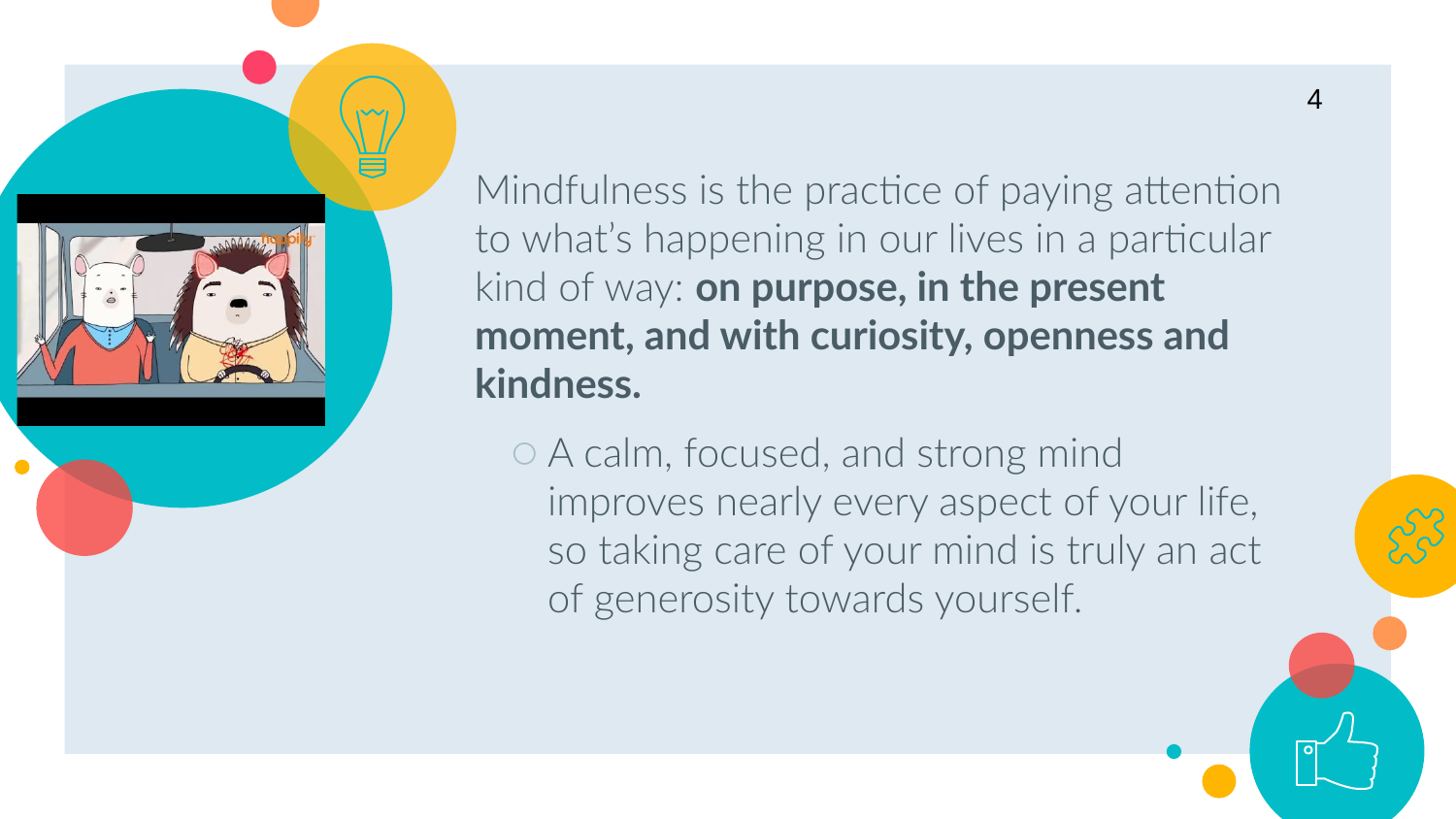

4
Mindfulness is the practice of paying attention to what’s happening in our lives in a particular kind of way: on purpose, in the present moment, and with curiosity, openness and kindness.
A calm, focused, and strong mind improves nearly every aspect of your life, so taking care of your mind is truly an act of generosity towards yourself.